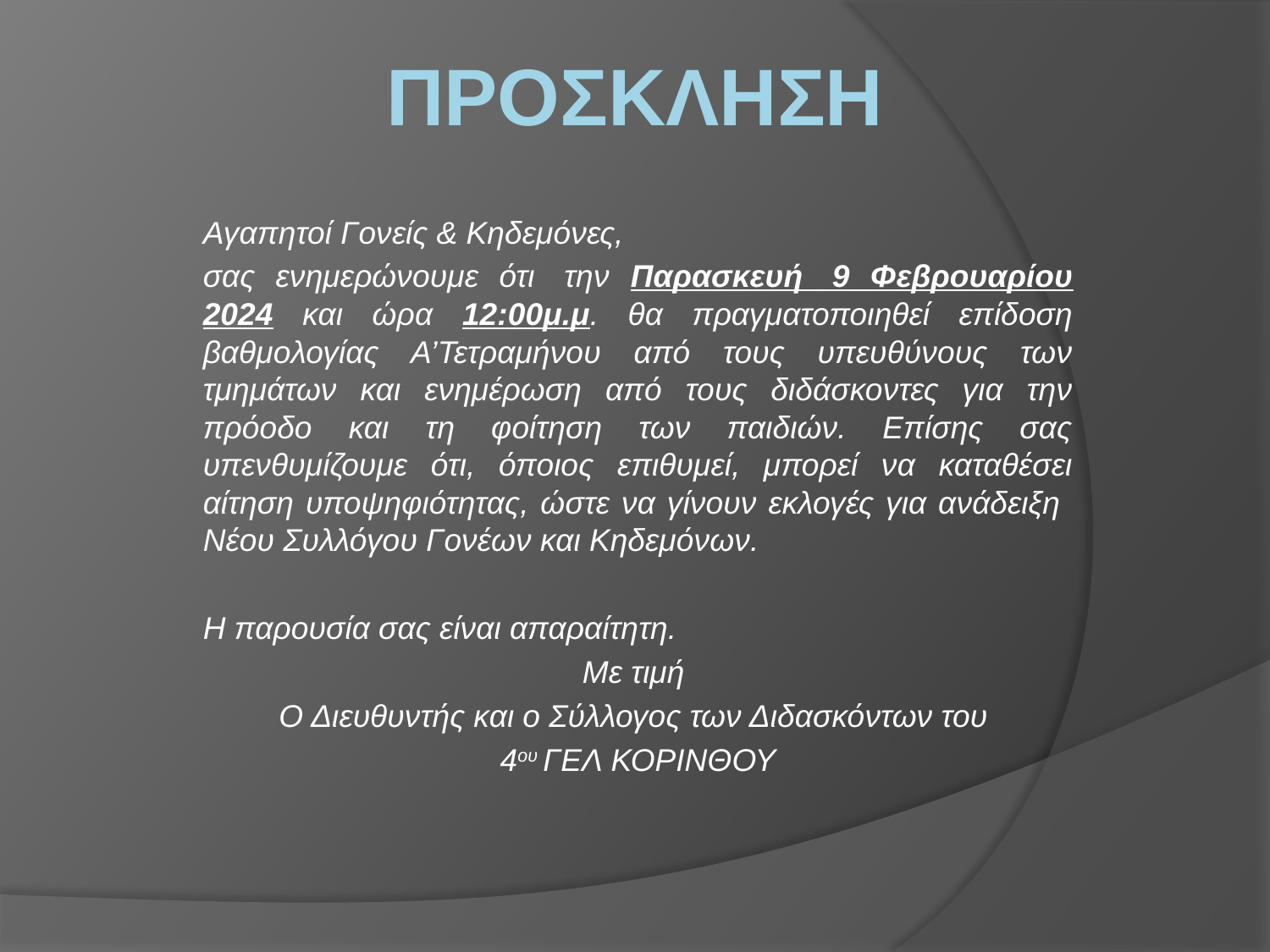

# ΠΡΟΣΚΛΗΣΗ

Αγαπητοί Γονείς & Κηδεμόνες,
σας ενημερώνουμε ότι  την Παρασκευή  9 Φεβρουαρίου 2024 και ώρα 12:00μ.μ. θα πραγματοποιηθεί επίδοση βαθμολογίας Α’Τετραμήνου από τους υπευθύνους των τμημάτων και ενημέρωση από τους διδάσκοντες για την πρόοδο και τη φοίτηση των παιδιών. Επίσης σας υπενθυμίζουμε ότι, όποιος επιθυμεί, μπορεί να καταθέσει αίτηση υποψηφιότητας, ώστε να γίνουν εκλογές για ανάδειξη  Νέου Συλλόγου Γονέων και Κηδεμόνων.

Η παρουσία σας είναι απαραίτητη.
Με τιμή
Ο Διευθυντής και ο Σύλλογος των Διδασκόντων του
4ου ΓΕΛ ΚΟΡΙΝΘΟΥ